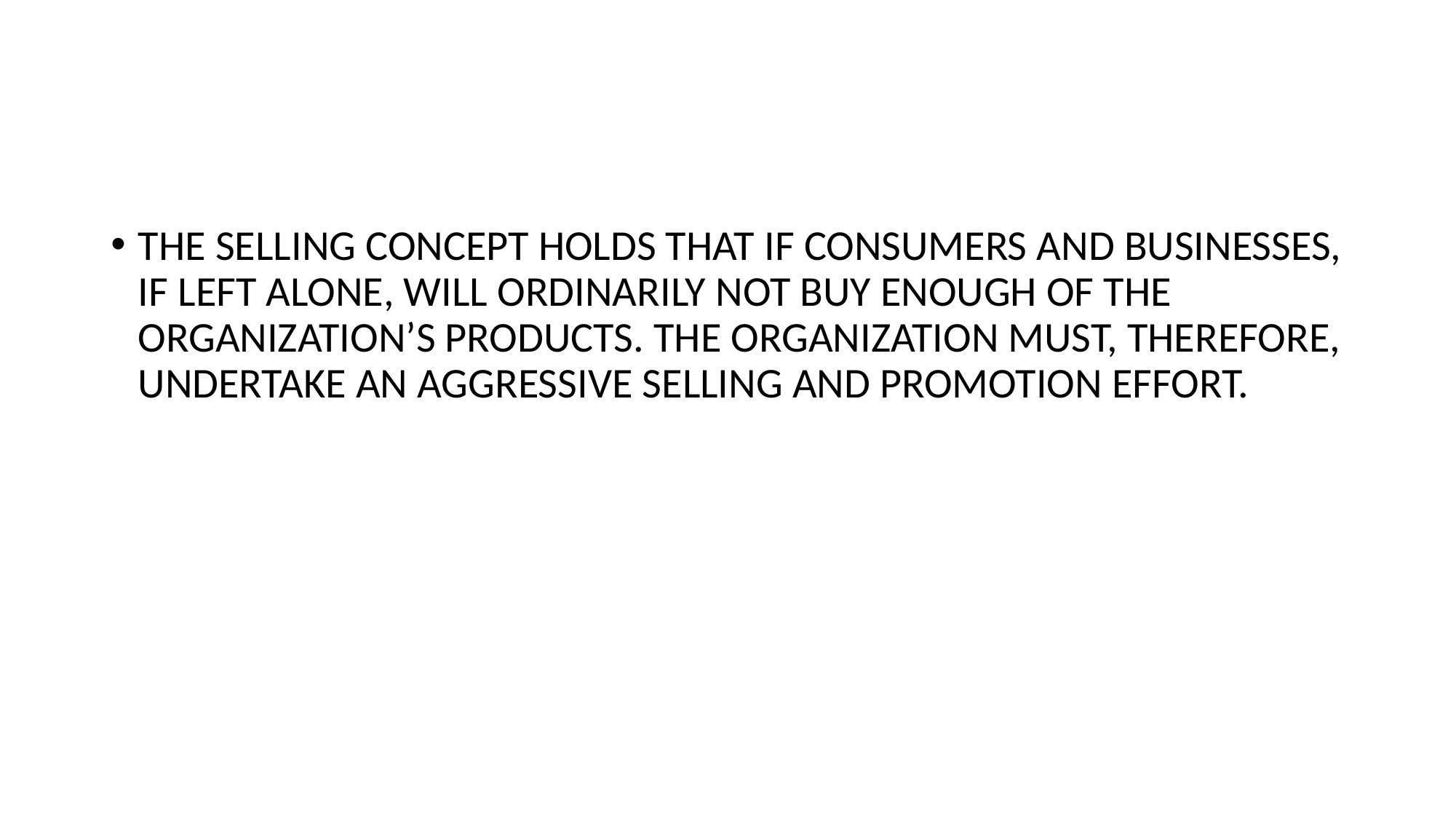

#
THE SELLING CONCEPT HOLDS THAT IF CONSUMERS AND BUSINESSES, IF LEFT ALONE, WILL ORDINARILY NOT BUY ENOUGH OF THE ORGANIZATION’S PRODUCTS. THE ORGANIZATION MUST, THEREFORE, UNDERTAKE AN AGGRESSIVE SELLING AND PROMOTION EFFORT.